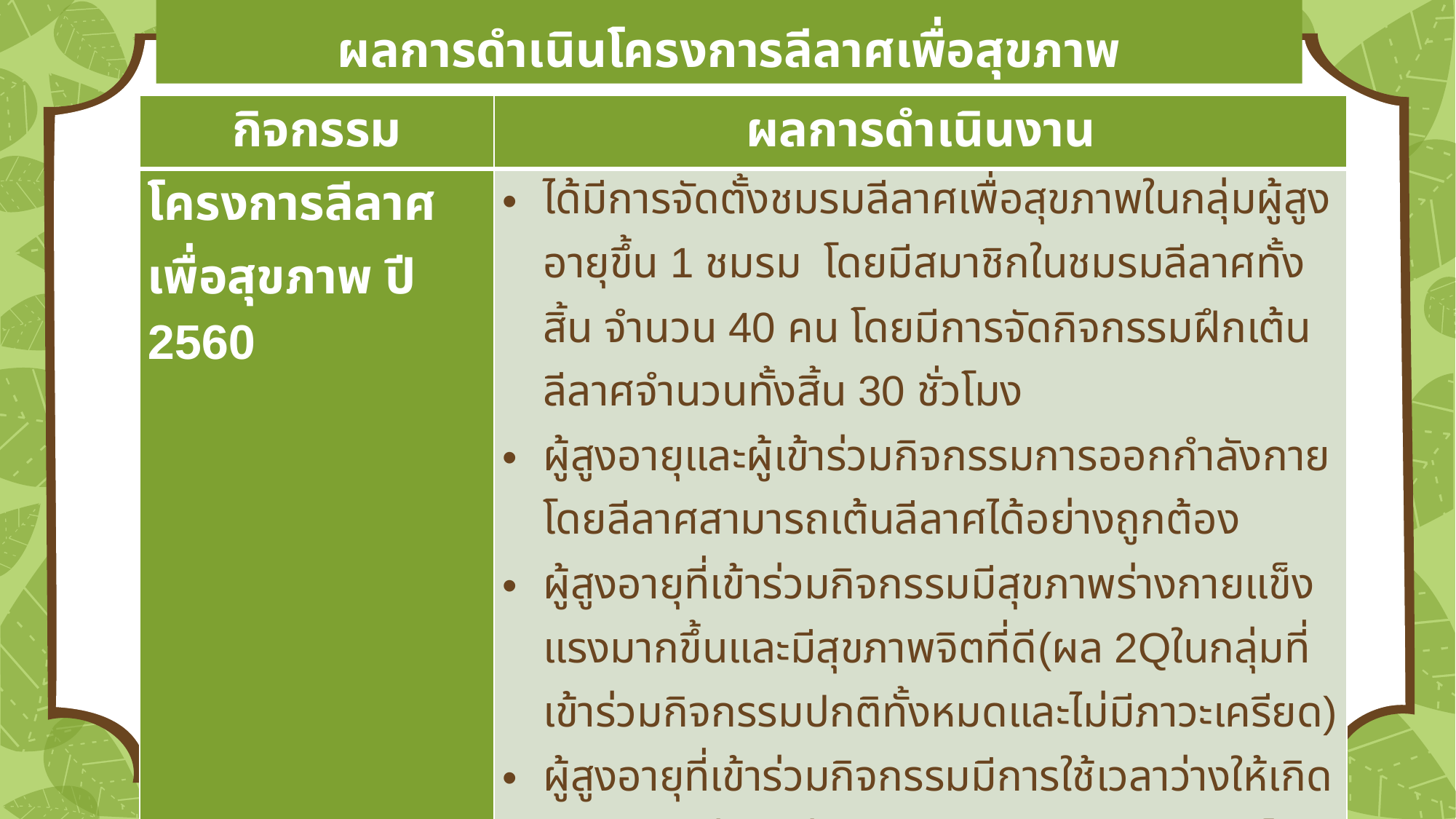

# ผลการดำเนินโครงการลีลาศเพื่อสุขภาพ
| กิจกรรม | ผลการดำเนินงาน |
| --- | --- |
| โครงการลีลาศเพื่อสุขภาพ ปี 2560 | ได้มีการจัดตั้งชมรมลีลาศเพื่อสุขภาพในกลุ่มผู้สูงอายุขึ้น 1 ชมรม โดยมีสมาชิกในชมรมลีลาศทั้งสิ้น จำนวน 40 คน โดยมีการจัดกิจกรรมฝึกเต้นลีลาศจำนวนทั้งสิ้น 30 ชั่วโมง ผู้สูงอายุและผู้เข้าร่วมกิจกรรมการออกกำลังกายโดยลีลาศสามารถเต้นลีลาศได้อย่างถูกต้อง ผู้สูงอายุที่เข้าร่วมกิจกรรมมีสุขภาพร่างกายแข็งแรงมากขึ้นและมีสุขภาพจิตที่ดี(ผล 2Qในกลุ่มที่เข้าร่วมกิจกรรมปกติทั้งหมดและไม่มีภาวะเครียด) ผู้สูงอายุที่เข้าร่วมกิจกรรมมีการใช้เวลาว่างให้เกิดประโยชน์ ร่วมกลุ่มกันเต้นลีลาศและสามารถเป็นครู ข สอนผู้สูงอายุที่ไม่ได้เข้าร่วมโครงการเต้นลีลาศเพื่อสุขภาพที่ดีอย่างยั่งยืน |